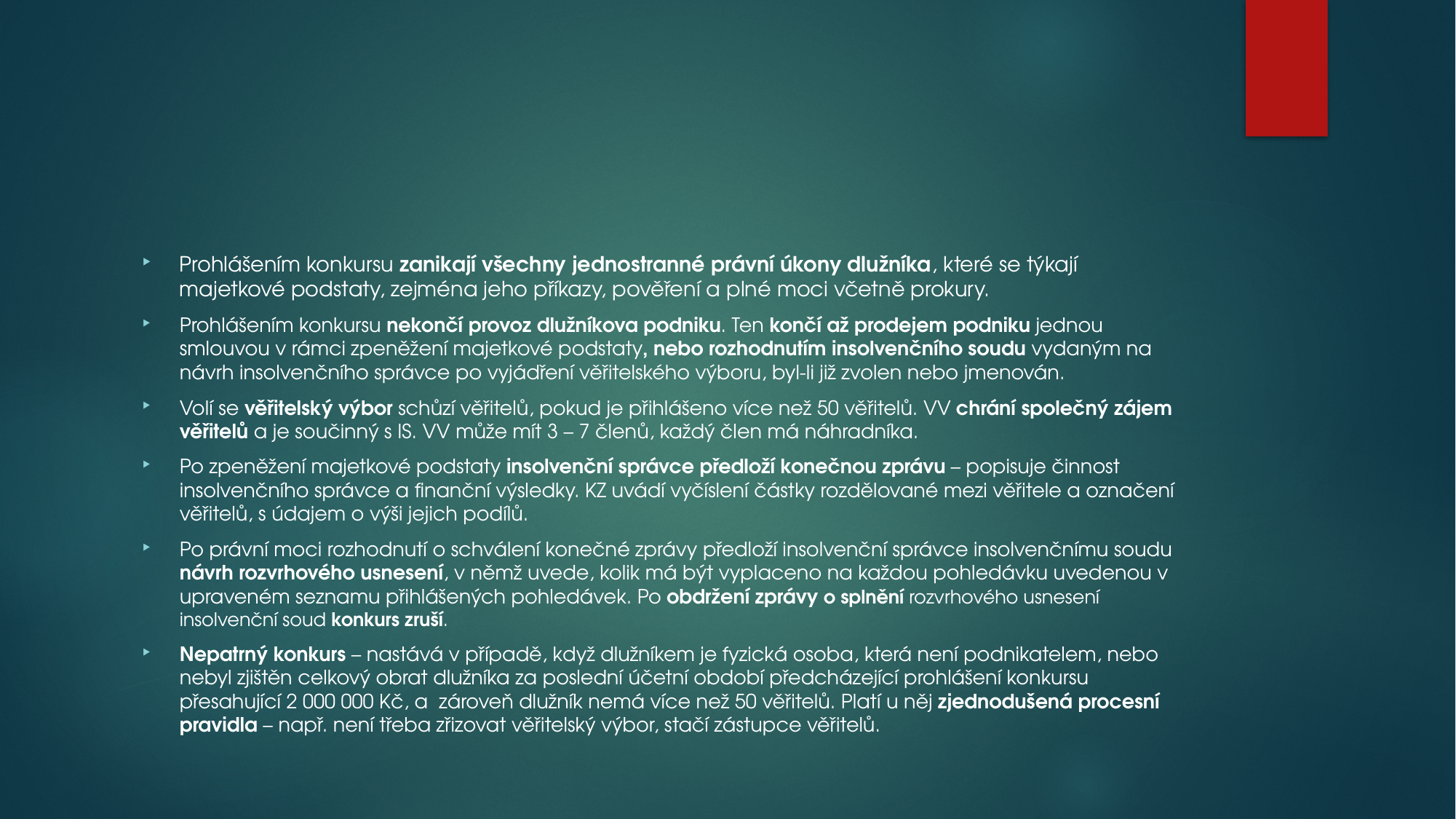

#
Prohlášením konkursu zanikají všechny jednostranné právní úkony dlužníka, které se týkají majetkové podstaty, zejména jeho příkazy, pověření a plné moci včetně prokury.
Prohlášením konkursu nekončí provoz dlužníkova podniku. Ten končí až prodejem podniku jednou smlouvou v rámci zpeněžení majetkové podstaty, nebo rozhodnutím insolvenčního soudu vydaným na návrh insolvenčního správce po vyjádření věřitelského výboru, byl-li již zvolen nebo jmenován.
Volí se věřitelský výbor schůzí věřitelů, pokud je přihlášeno více než 50 věřitelů. VV chrání společný zájem věřitelů a je součinný s IS. VV může mít 3 – 7 členů, každý člen má náhradníka.
Po zpeněžení majetkové podstaty insolvenční správce předloží konečnou zprávu – popisuje činnost insolvenčního správce a finanční výsledky. KZ uvádí vyčíslení částky rozdělované mezi věřitele a označení věřitelů, s údajem o výši jejich podílů.
Po právní moci rozhodnutí o schválení konečné zprávy předloží insolvenční správce insolvenčnímu soudu návrh rozvrhového usnesení, v němž uvede, kolik má být vyplaceno na každou pohledávku uvedenou v upraveném seznamu přihlášených pohledávek. Po obdržení zprávy o splnění rozvrhového usnesení insolvenční soud konkurs zruší.
Nepatrný konkurs – nastává v případě, když dlužníkem je fyzická osoba, která není podnikatelem, nebo nebyl zjištěn celkový obrat dlužníka za poslední účetní období předcházející prohlášení konkursu přesahující 2 000 000 Kč, a  zároveň dlužník nemá více než 50 věřitelů. Platí u něj zjednodušená procesní pravidla – např. není třeba zřizovat věřitelský výbor, stačí zástupce věřitelů.